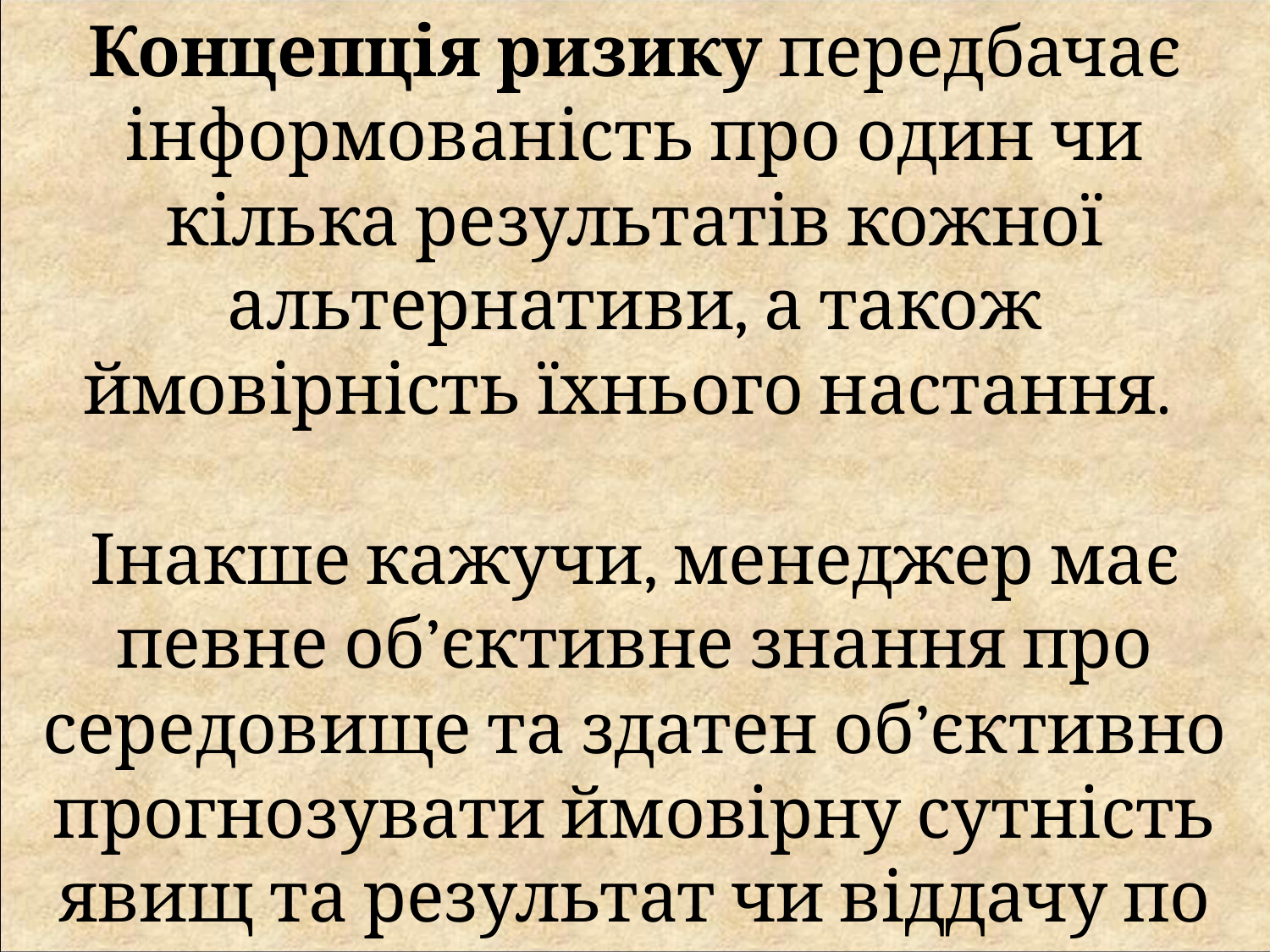

Концепція ризику передбачає інформованість про один чи кілька результатів кожної альтернативи, а також ймовірність їхнього настання.

Інакше кажучи, менеджер має певне об’єктивне знання про середовище та здатен об’єктивно прогнозувати ймовірну сутність явищ та результат чи віддачу по кожній з можливих стратегій.